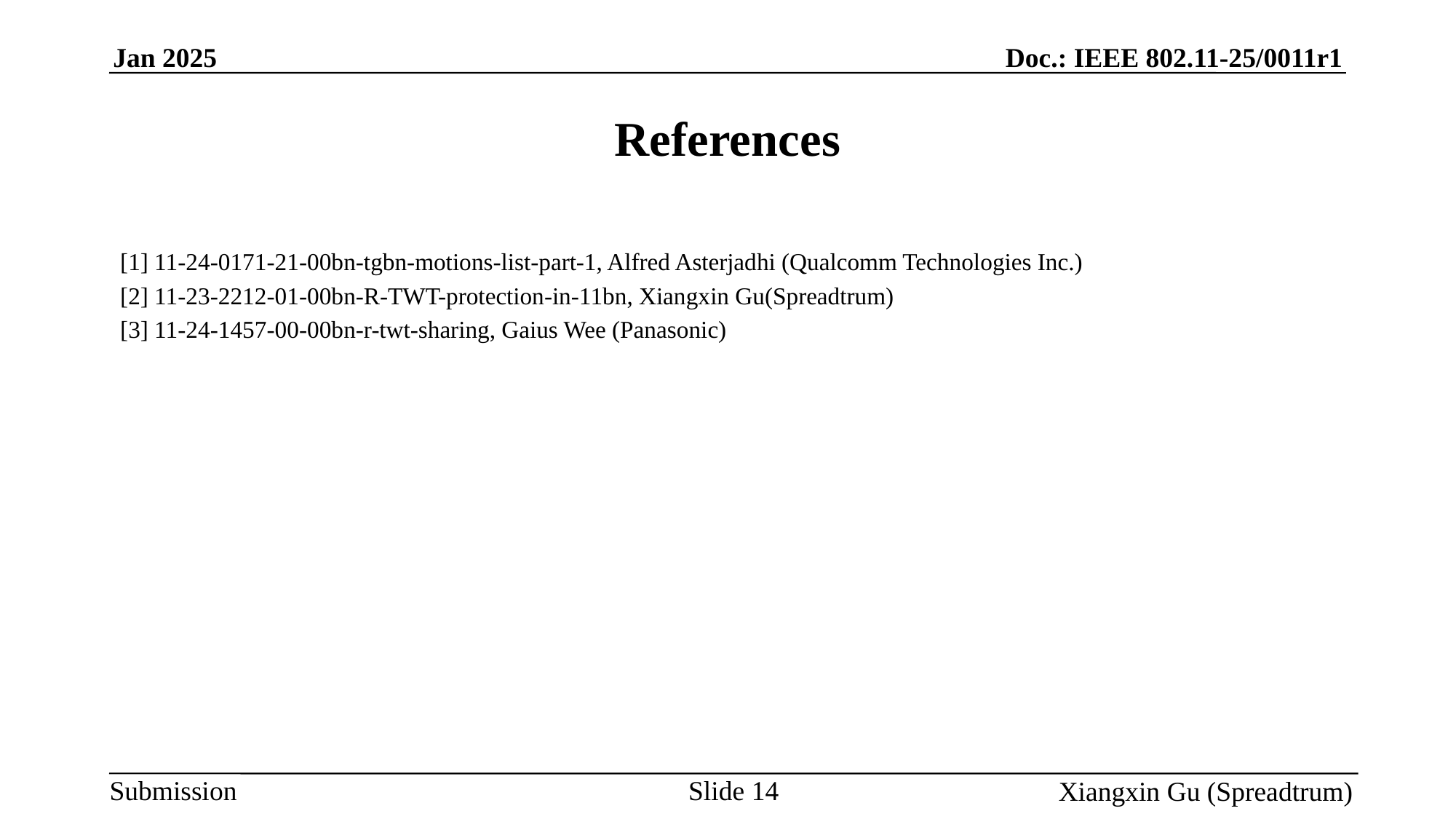

# References
[1] 11-24-0171-21-00bn-tgbn-motions-list-part-1, Alfred Asterjadhi (Qualcomm Technologies Inc.)
[2] 11-23-2212-01-00bn-R-TWT-protection-in-11bn, Xiangxin Gu(Spreadtrum)
[3] 11-24-1457-00-00bn-r-twt-sharing, Gaius Wee (Panasonic)

Slide 14
Xiangxin Gu (Spreadtrum)